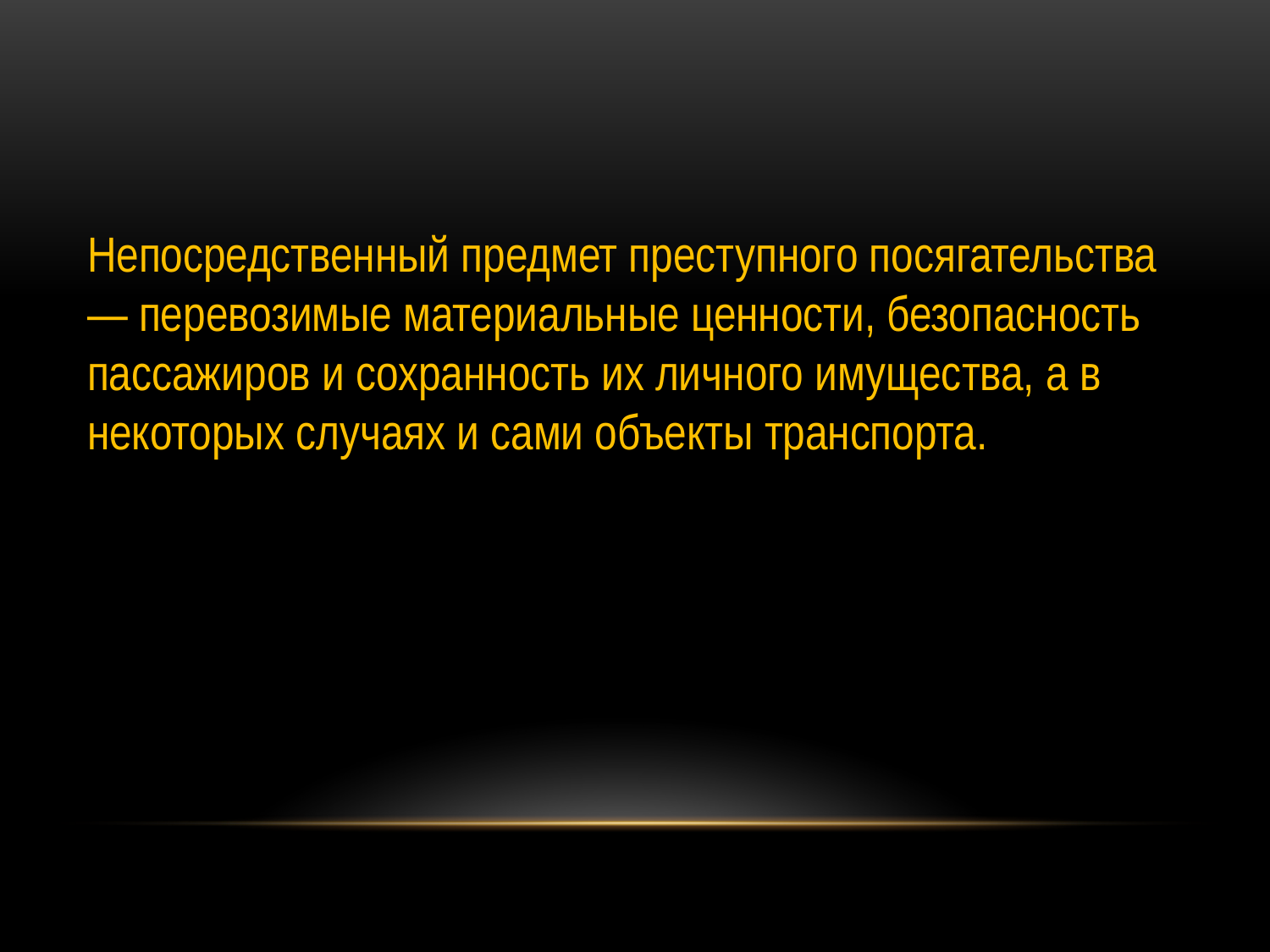

Непосредственный предмет преступного посягательства — перевозимые материальные ценности, безопасность пассажиров и сохранность их личного имущества, а в некоторых случаях и сами объекты транспорта.